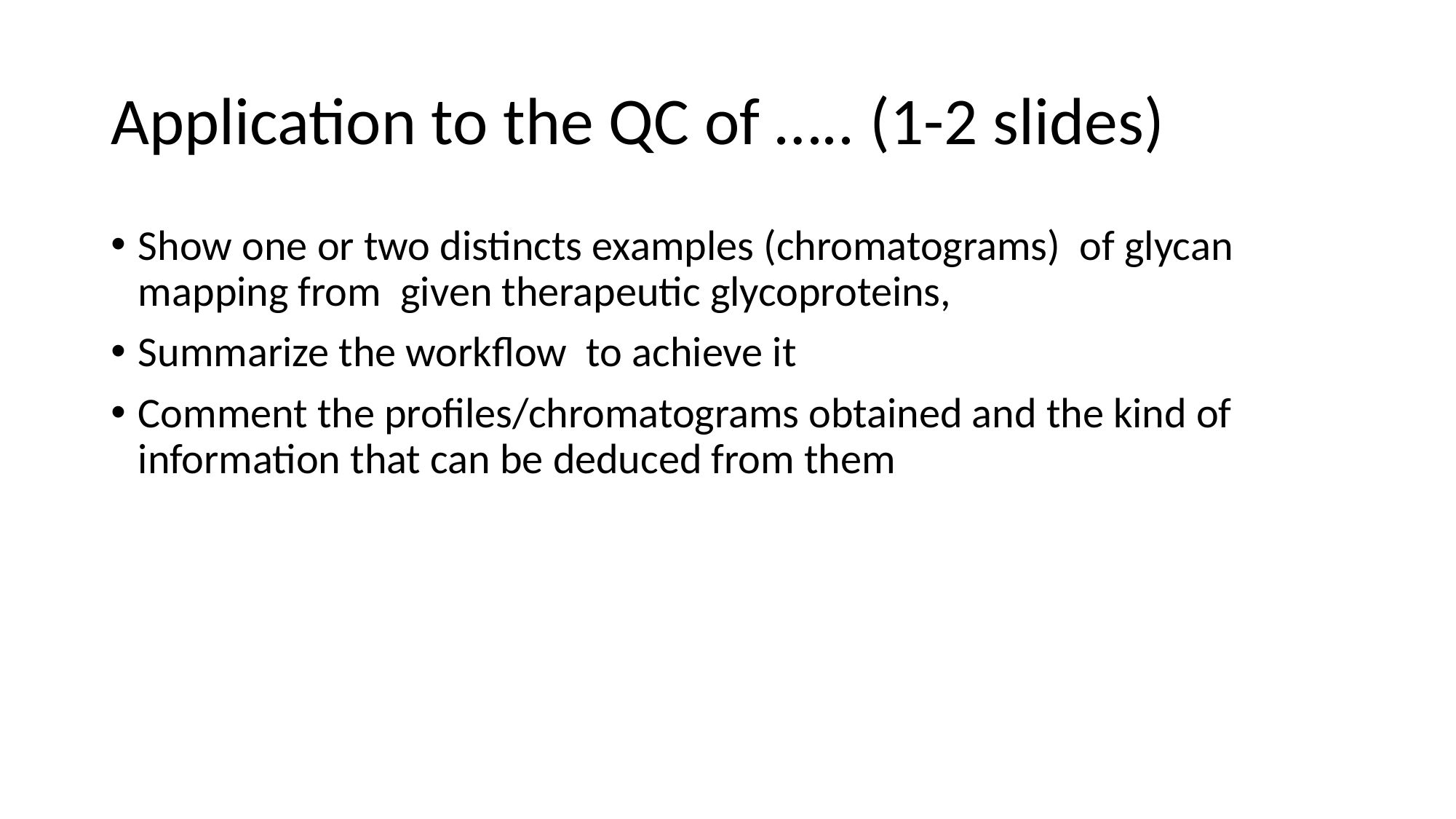

# Application to the QC of ….. (1-2 slides)
Show one or two distincts examples (chromatograms)  of glycan mapping from  given therapeutic glycoproteins,
Summarize the workflow  to achieve it
Comment the profiles/chromatograms obtained and the kind of information that can be deduced from them